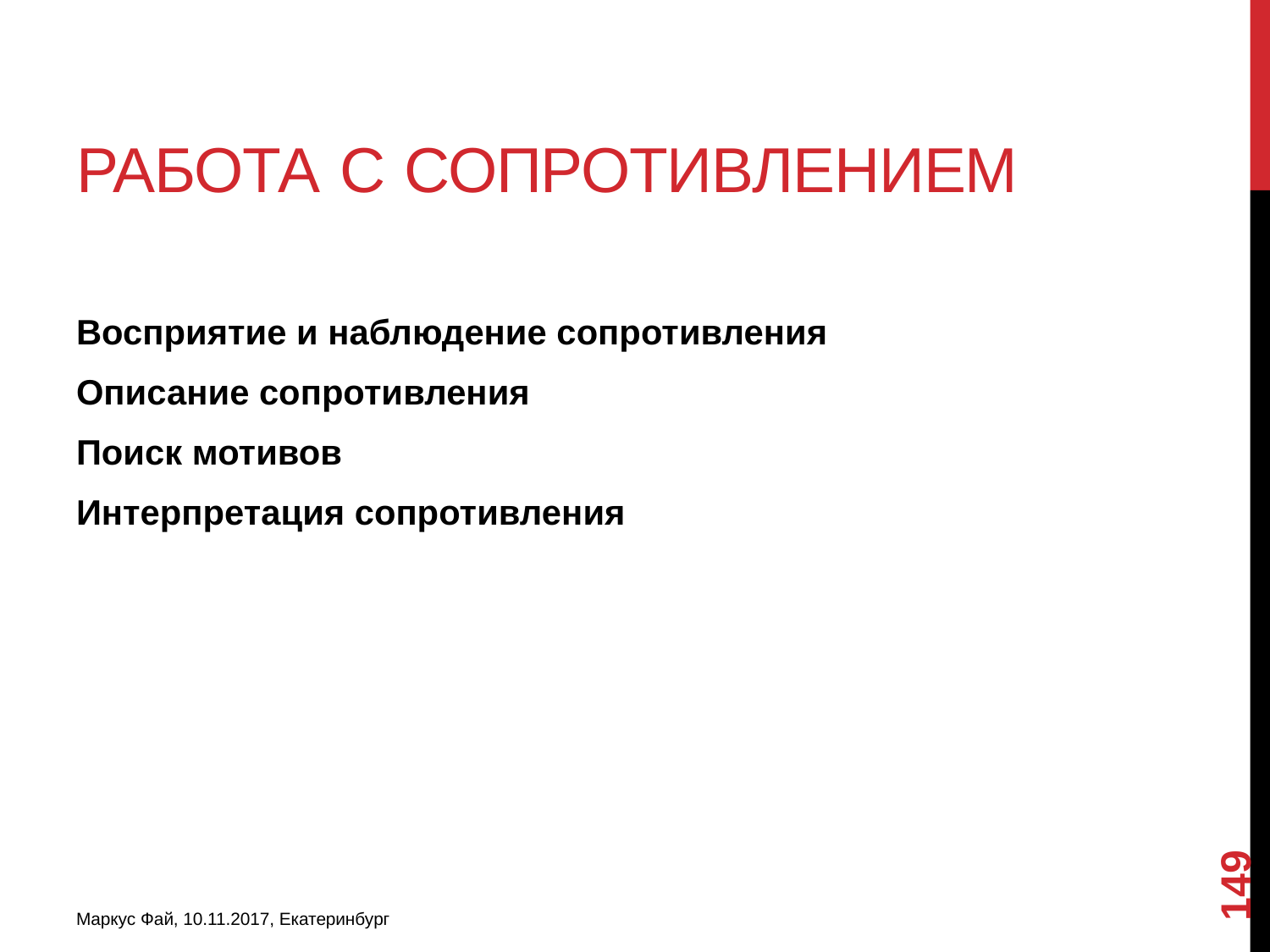

# Работа с сопротивлением

Восприятие и наблюдение сопротивления
Описание сопротивления
Поиск мотивов
Интерпретация сопротивления
149
Маркус Фай, 10.11.2017, Екатеринбург